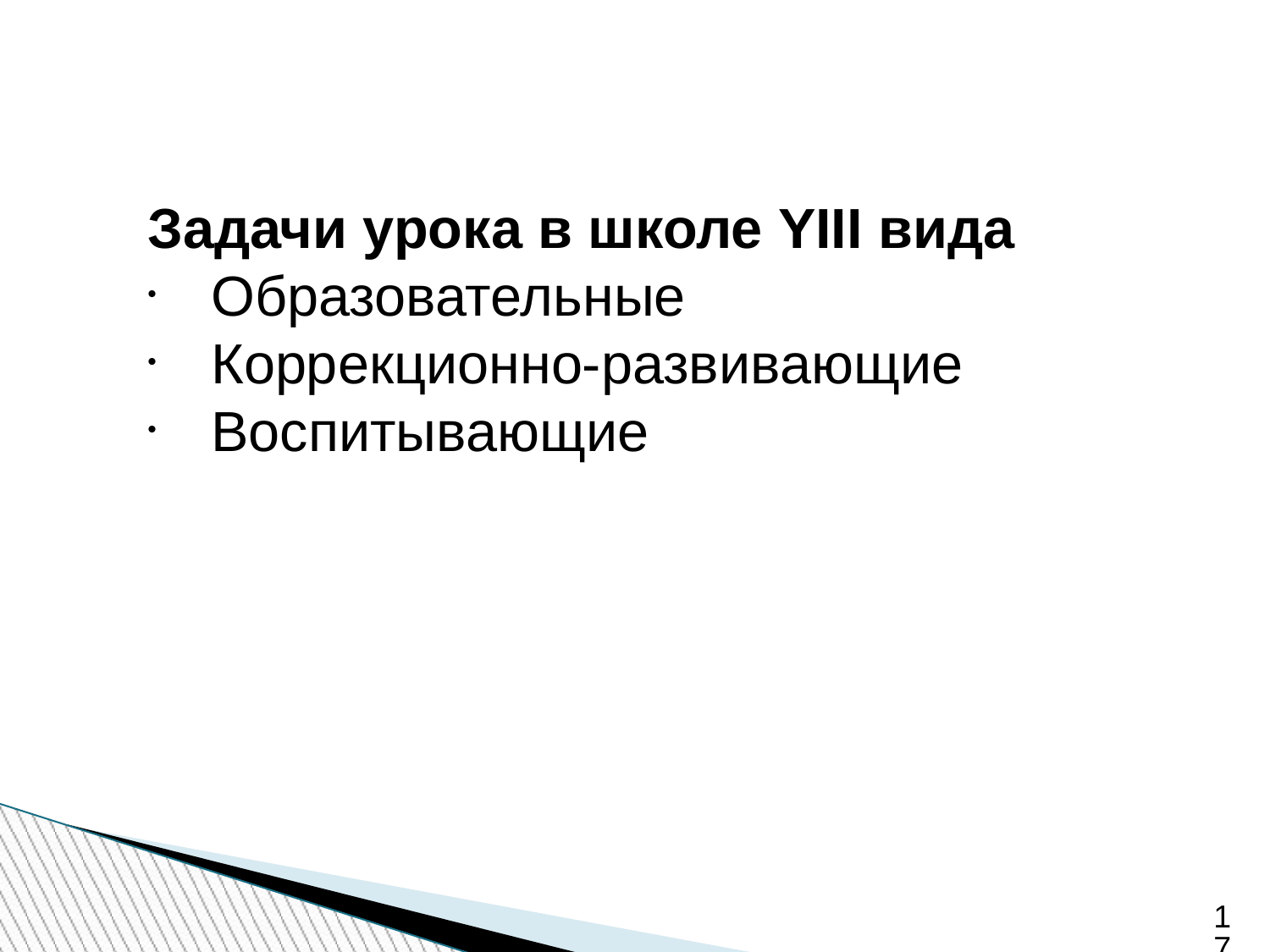

Задачи урока в школе YIII вида
Образовательные
Коррекционно-развивающие
Воспитывающие
17